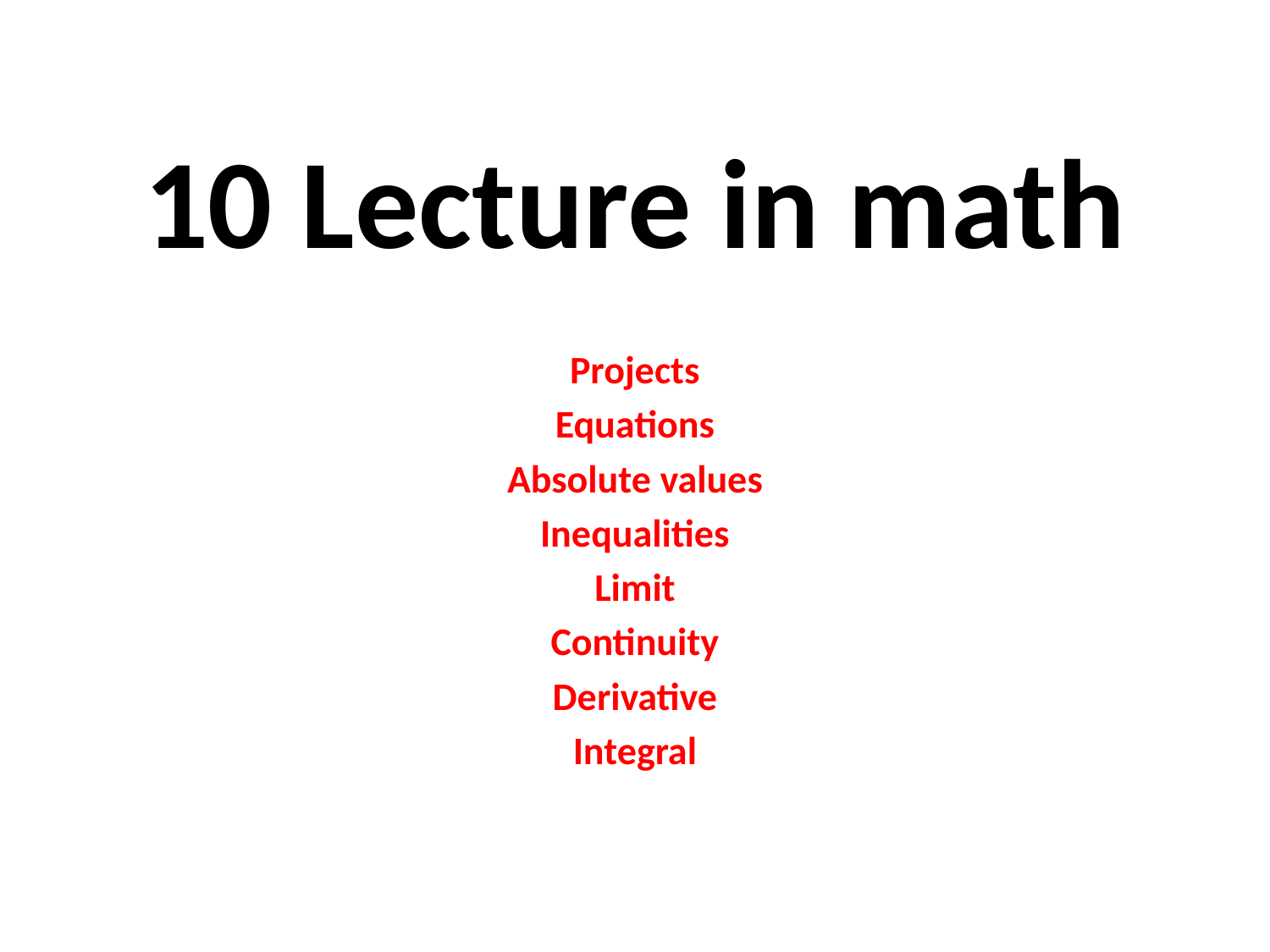

# 10 Lecture in math
Projects
Equations
Absolute values
Inequalities
Limit
Continuity
Derivative
Integral